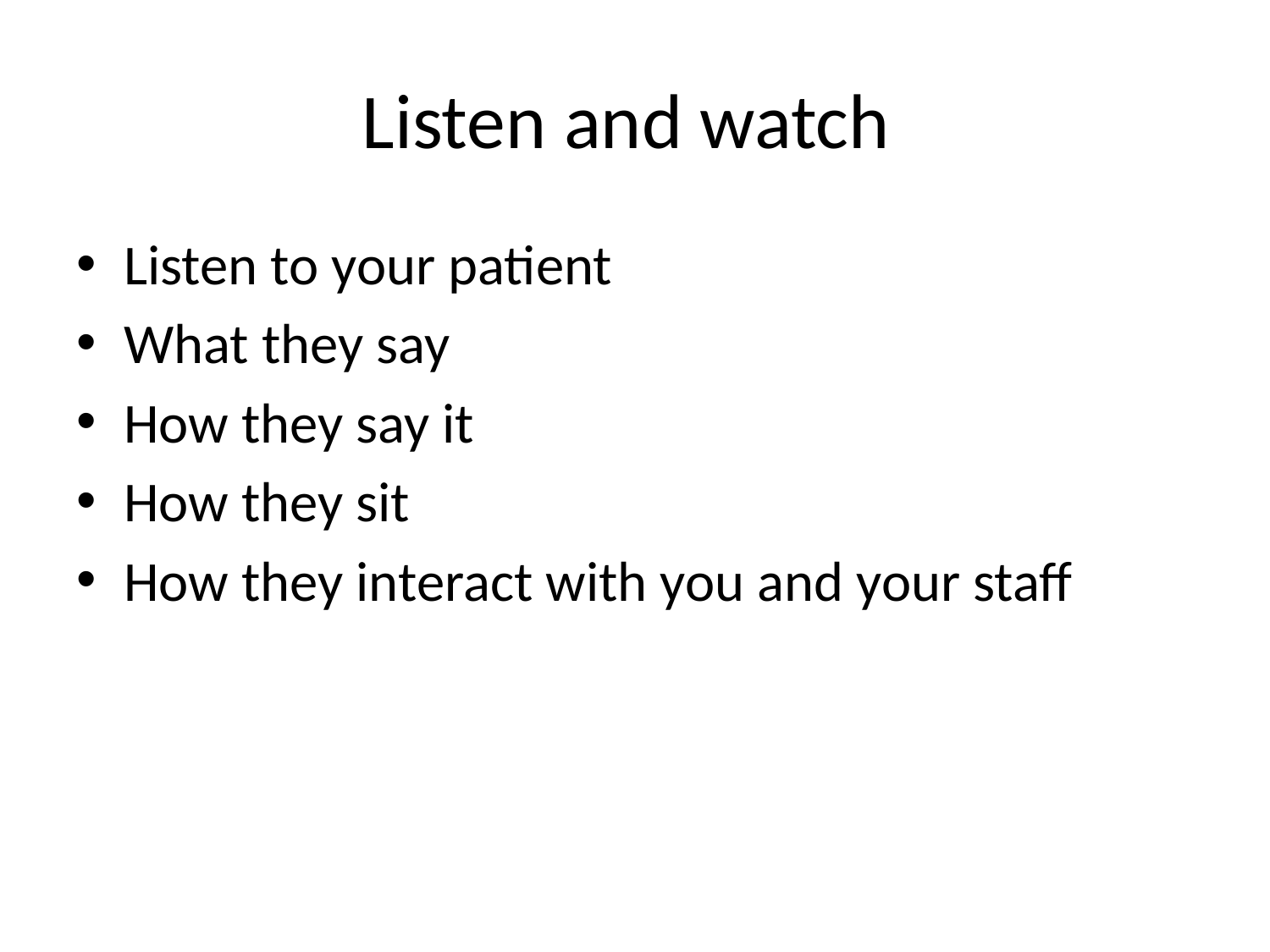

# Listen and watch
Listen to your patient
What they say
How they say it
How they sit
How they interact with you and your staff